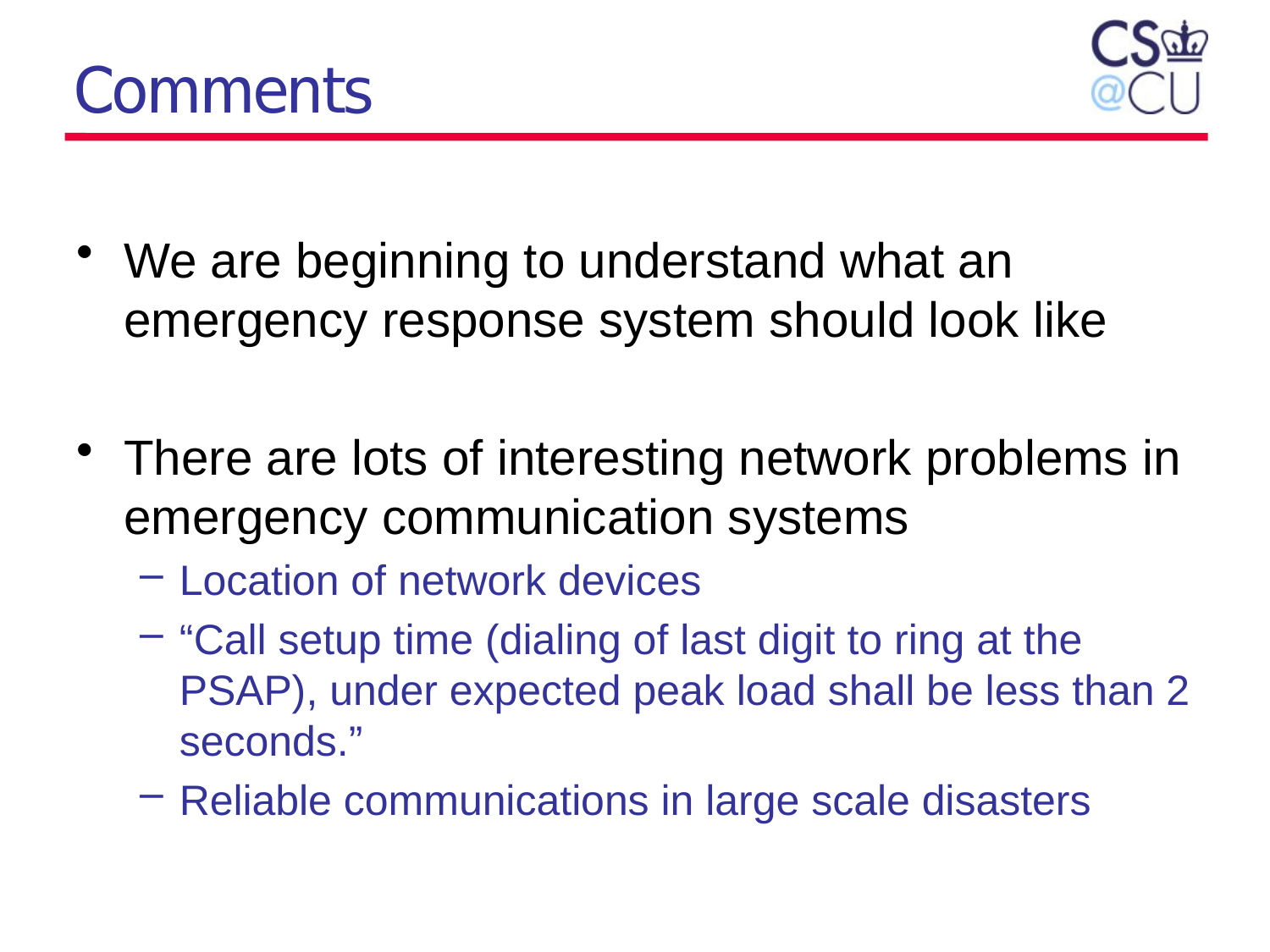

# Comments
We are beginning to understand what an emergency response system should look like

There are lots of interesting network problems in emergency communication systems
Location of network devices
“Call setup time (dialing of last digit to ring at the PSAP), under expected peak load shall be less than 2 seconds.”
Reliable communications in large scale disasters